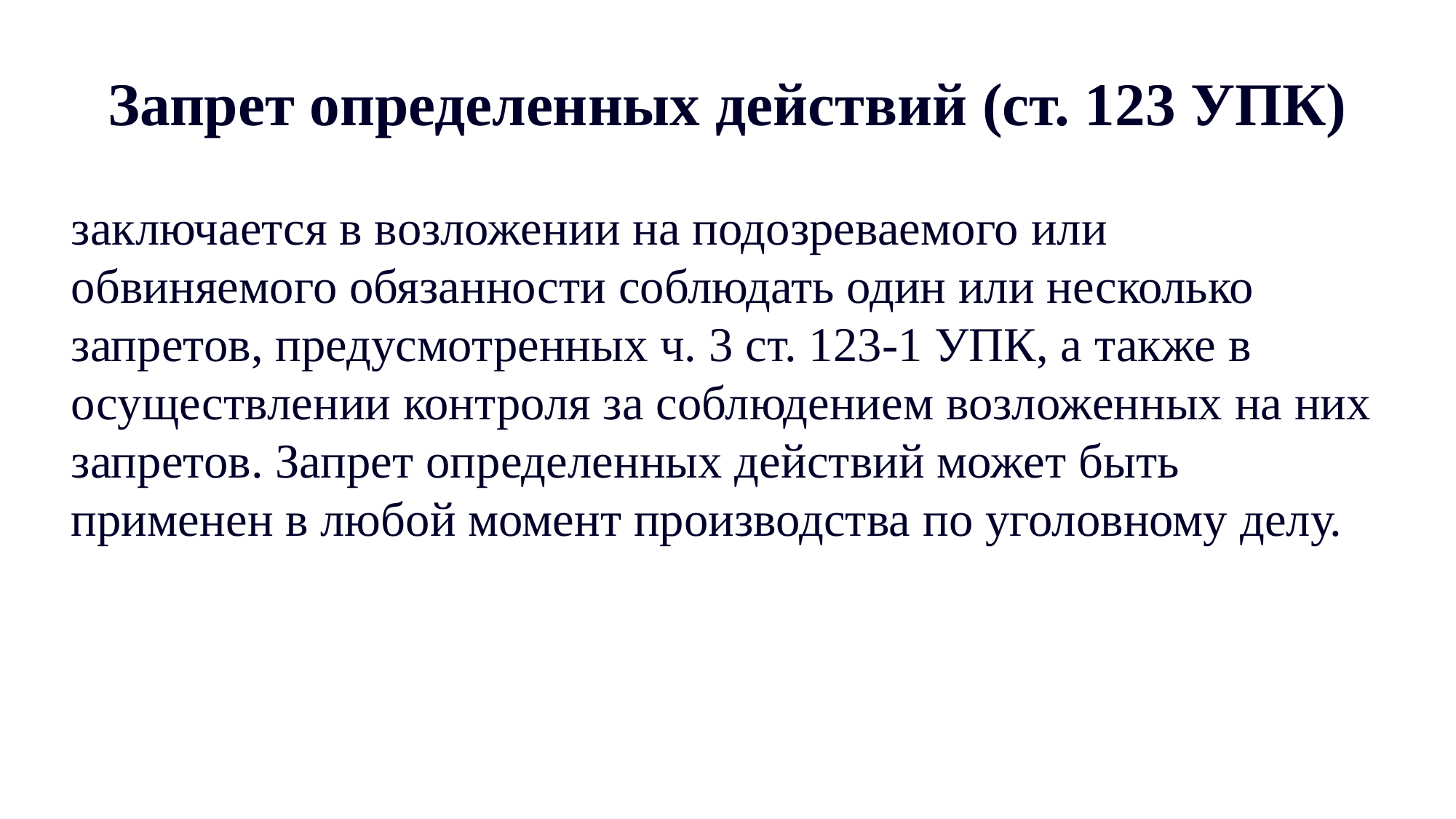

# Запрет определенных действий (ст. 123 УПК)
заключается в возложении на подозреваемого или обвиняемого обязанности соблюдать один или несколько запретов, предусмотренных ч. 3 ст. 123-1 УПК, а также в осуществлении контроля за соблюдением возложенных на них запретов. Запрет определенных действий может быть применен в любой момент производства по уголовному делу.